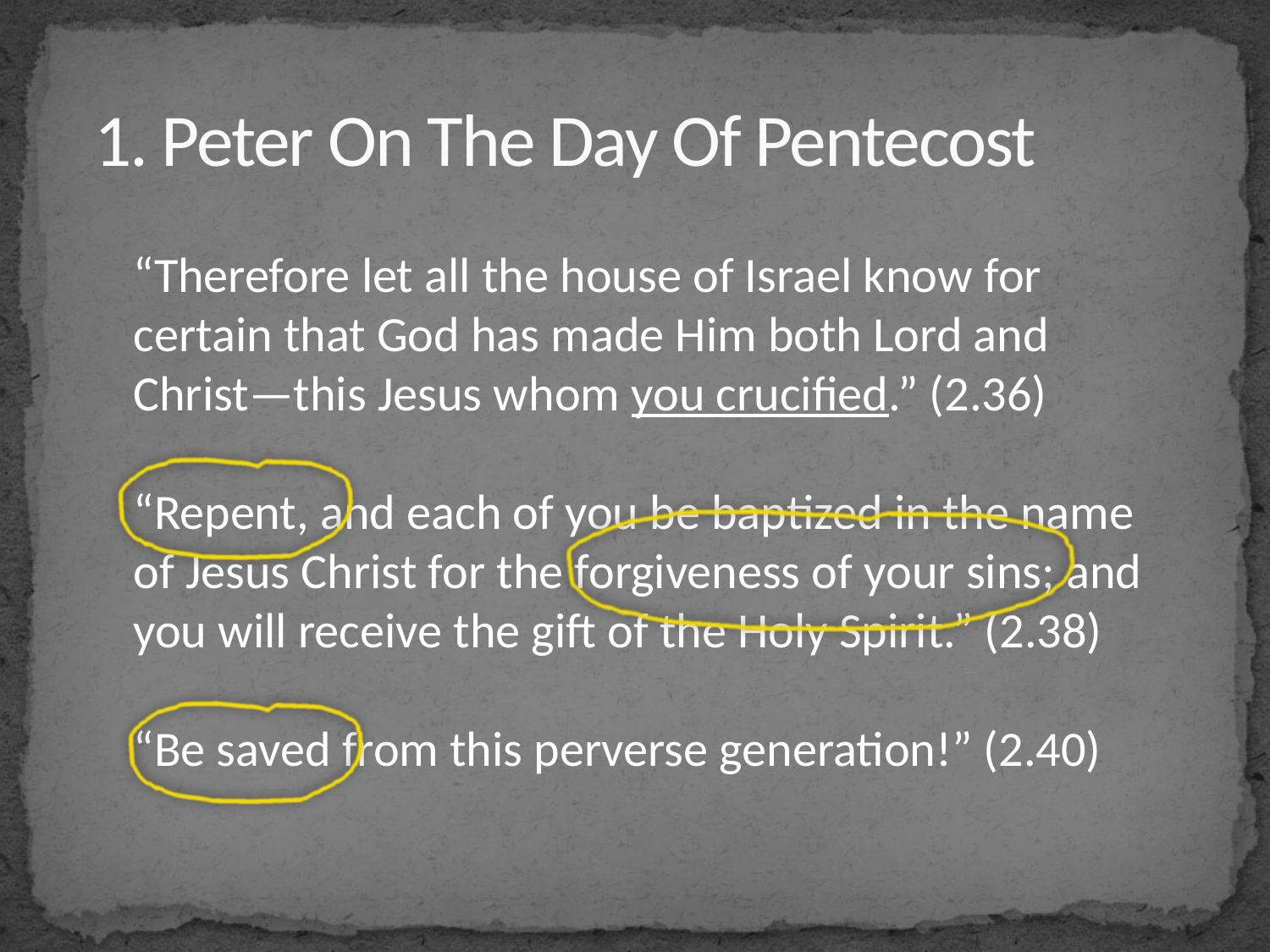

# 1. Peter On The Day Of Pentecost
“Therefore let all the house of Israel know for certain that God has made Him both Lord and Christ—this Jesus whom you crucified.” (2.36)

“Repent, and each of you be baptized in the name of Jesus Christ for the forgiveness of your sins; and you will receive the gift of the Holy Spirit.” (2.38)

“Be saved from this perverse generation!” (2.40)